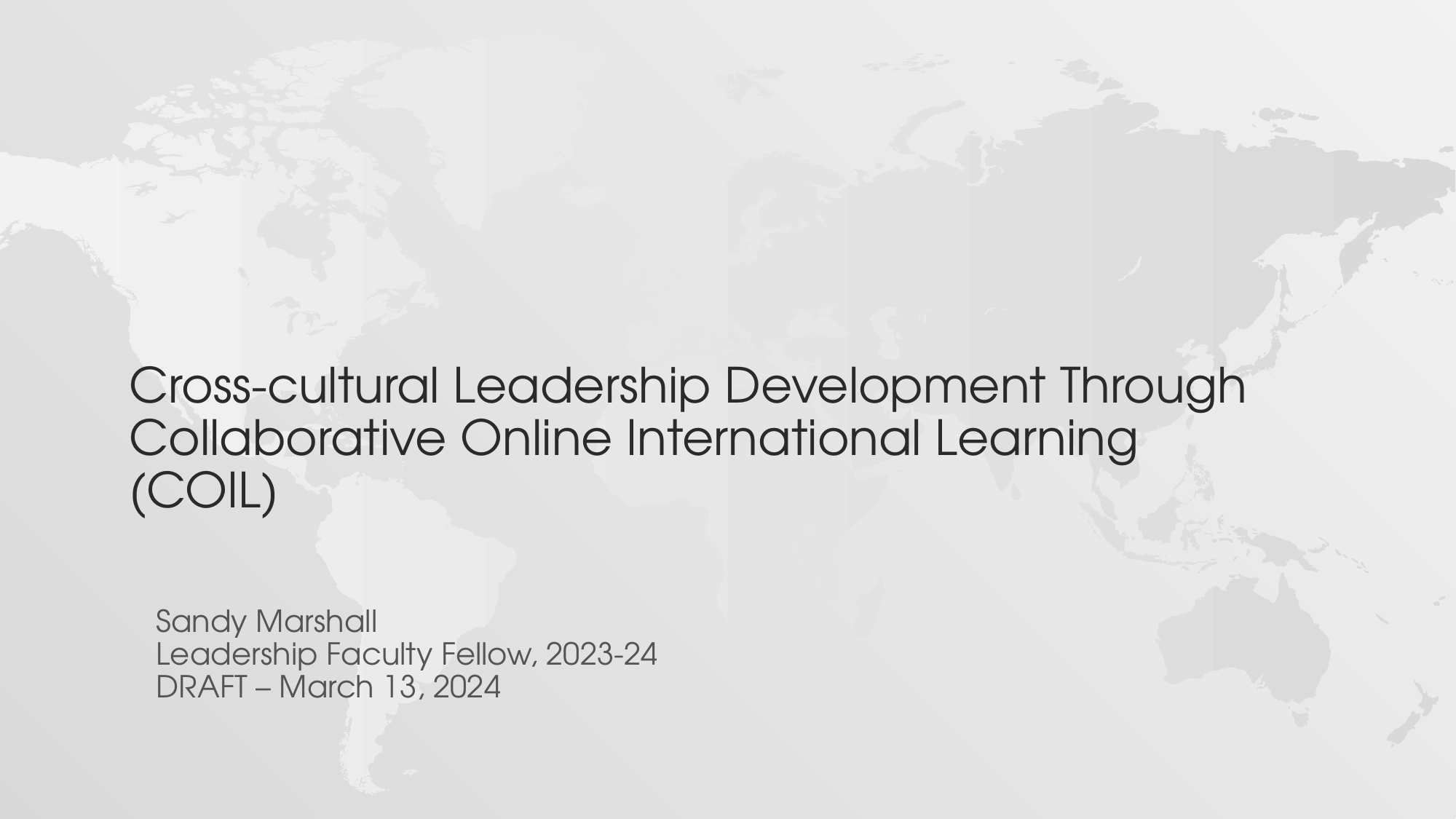

# Cross-cultural Leadership Development Through Collaborative Online International Learning (COIL)
Sandy Marshall
Leadership Faculty Fellow, 2023-24
DRAFT – March 13, 2024